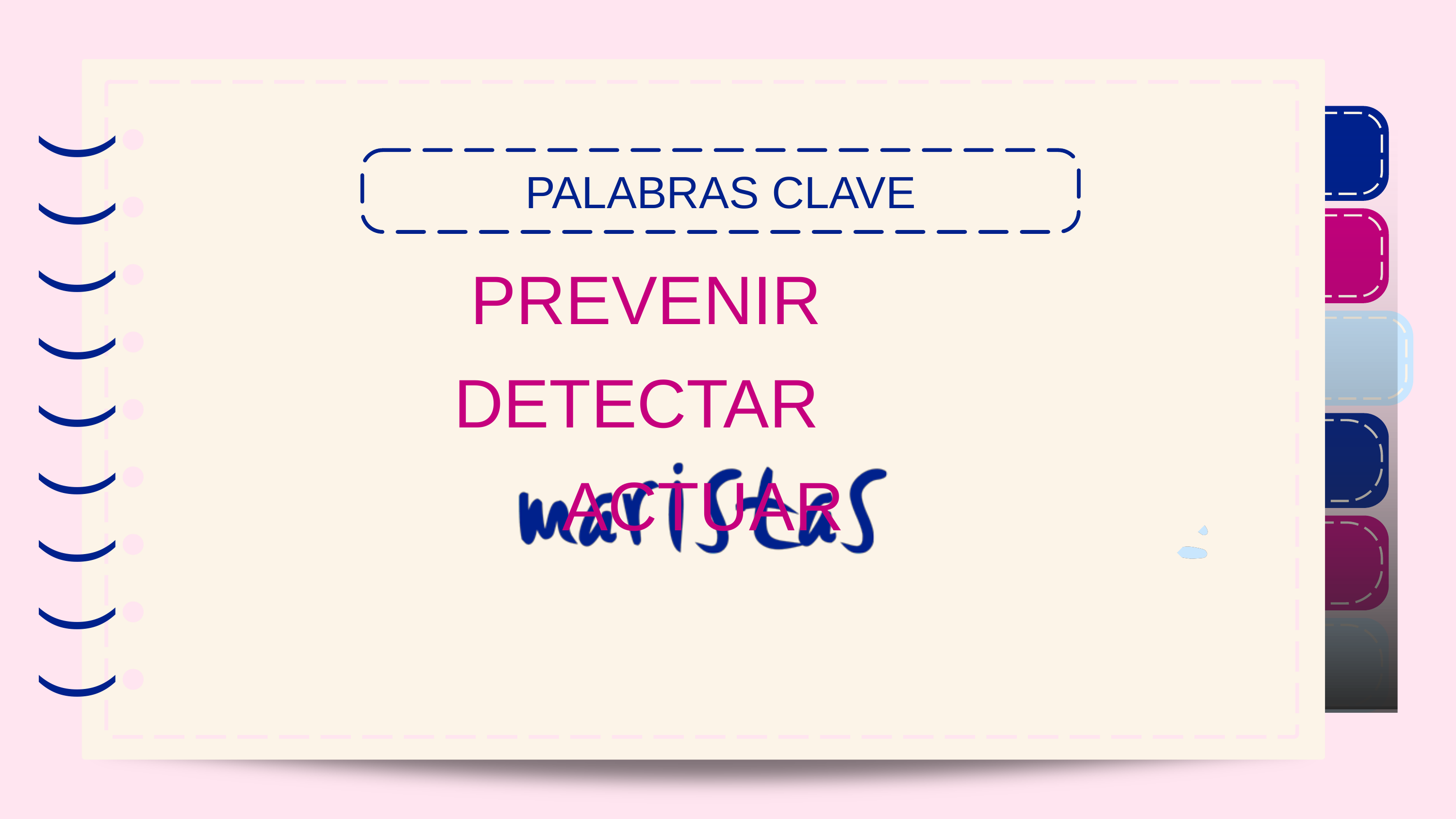

)
)
)
)
)
)
)
)
)

)
)
)
)
)
)
)
)
)

PALABRAS CLAVE

PREVENIR       DETECTAR        ACTUAR